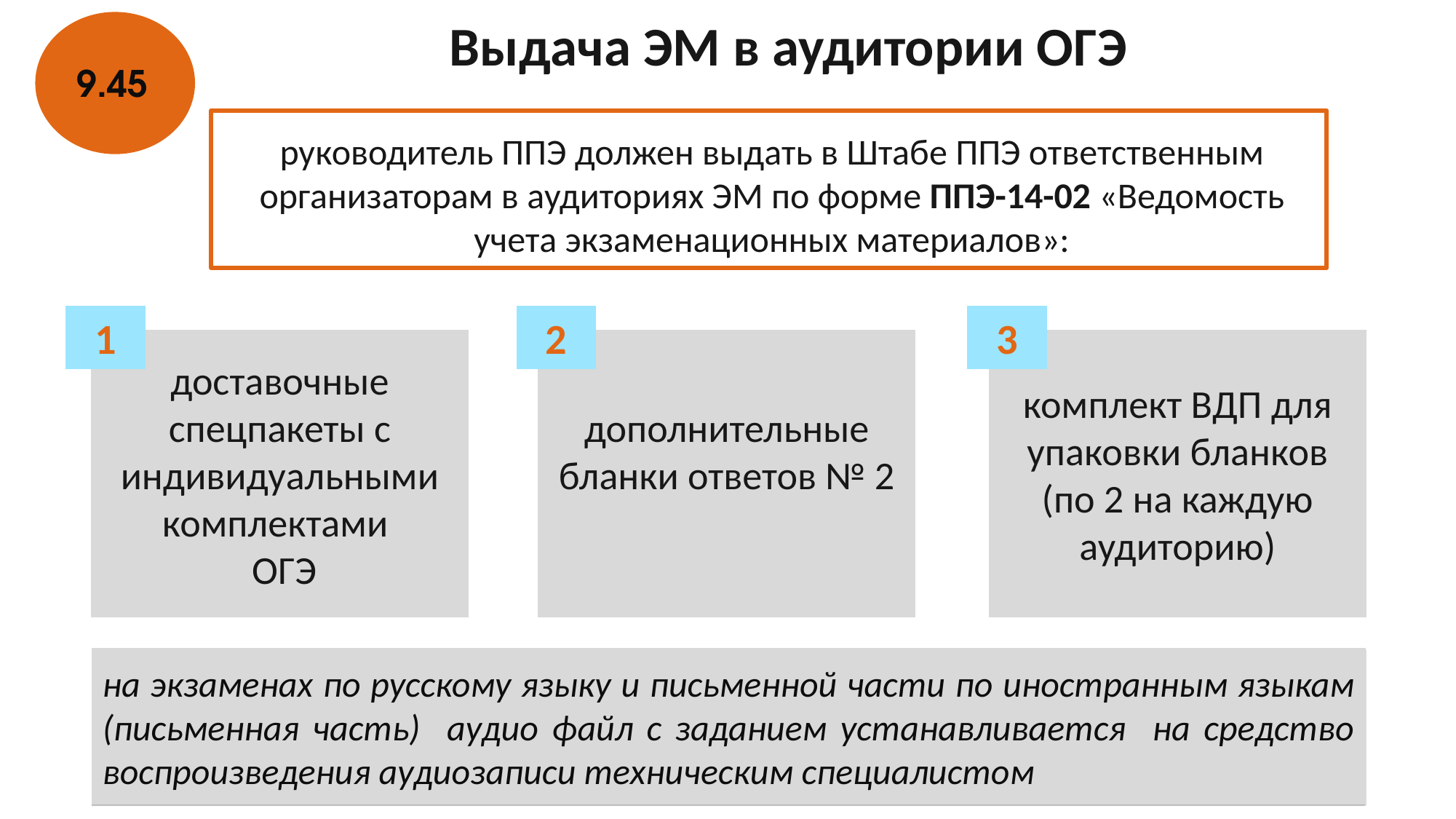

Выдача ЭМ в аудитории ОГЭ

9.45

руководитель ППЭ должен выдать в Штабе ППЭ ответственным организаторам в аудиториях ЭМ по форме ППЭ-14-02 «Ведомость учета экзаменационных материалов»:
1
доставочные спецпакеты с индивидуальными комплектами
 ОГЭ
2
дополнительные бланки ответов № 2

3
комплект ВДП для упаковки бланков
(по 2 на каждую аудиторию)
на экзаменах по русскому языку и письменной части по иностранным языкам (письменная часть)  аудио файл с заданием устанавливается  на средство воспроизведения аудиозаписи техническим специалистом